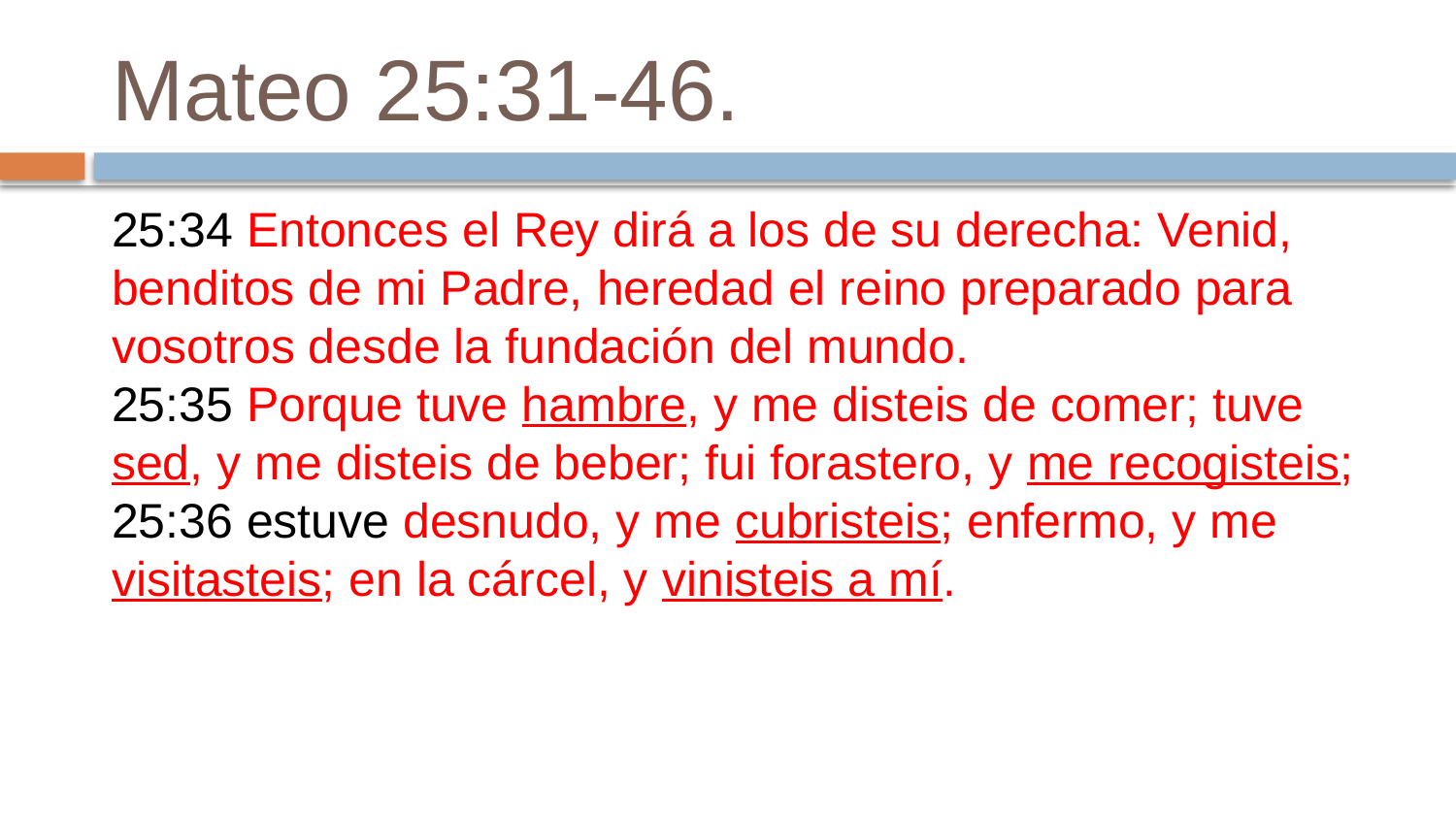

# Mateo 25:31-46.
25:34 Entonces el Rey dirá a los de su derecha: Venid, benditos de mi Padre, heredad el reino preparado para vosotros desde la fundación del mundo. 
25:35 Porque tuve hambre, y me disteis de comer; tuve sed, y me disteis de beber; fui forastero, y me recogisteis; 
25:36 estuve desnudo, y me cubristeis; enfermo, y me visitasteis; en la cárcel, y vinisteis a mí.